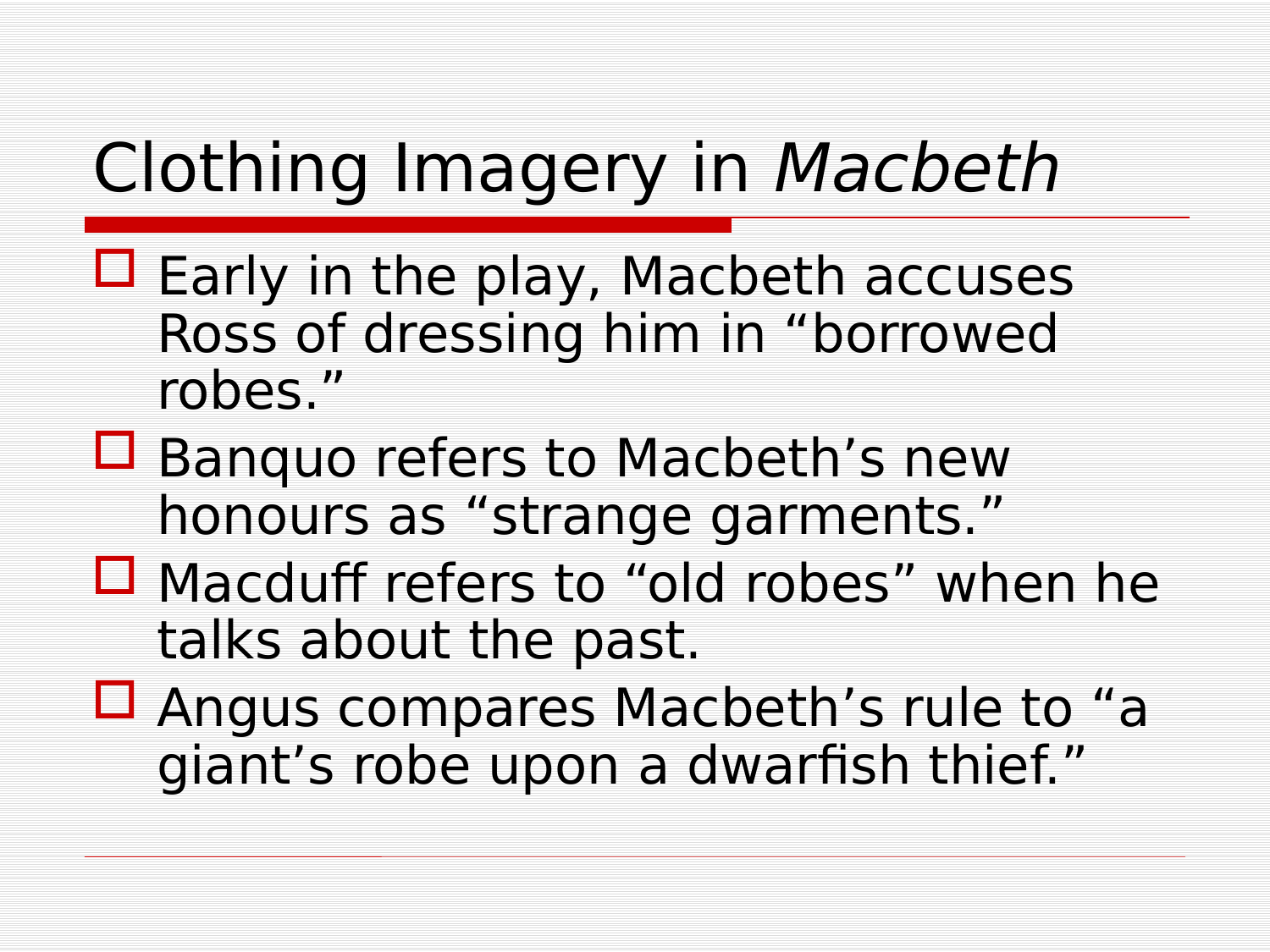

# Clothing Imagery in Macbeth
Early in the play, Macbeth accuses Ross of dressing him in “borrowed robes.”
Banquo refers to Macbeth’s new honours as “strange garments.”
Macduff refers to “old robes” when he talks about the past.
Angus compares Macbeth’s rule to “a giant’s robe upon a dwarfish thief.”